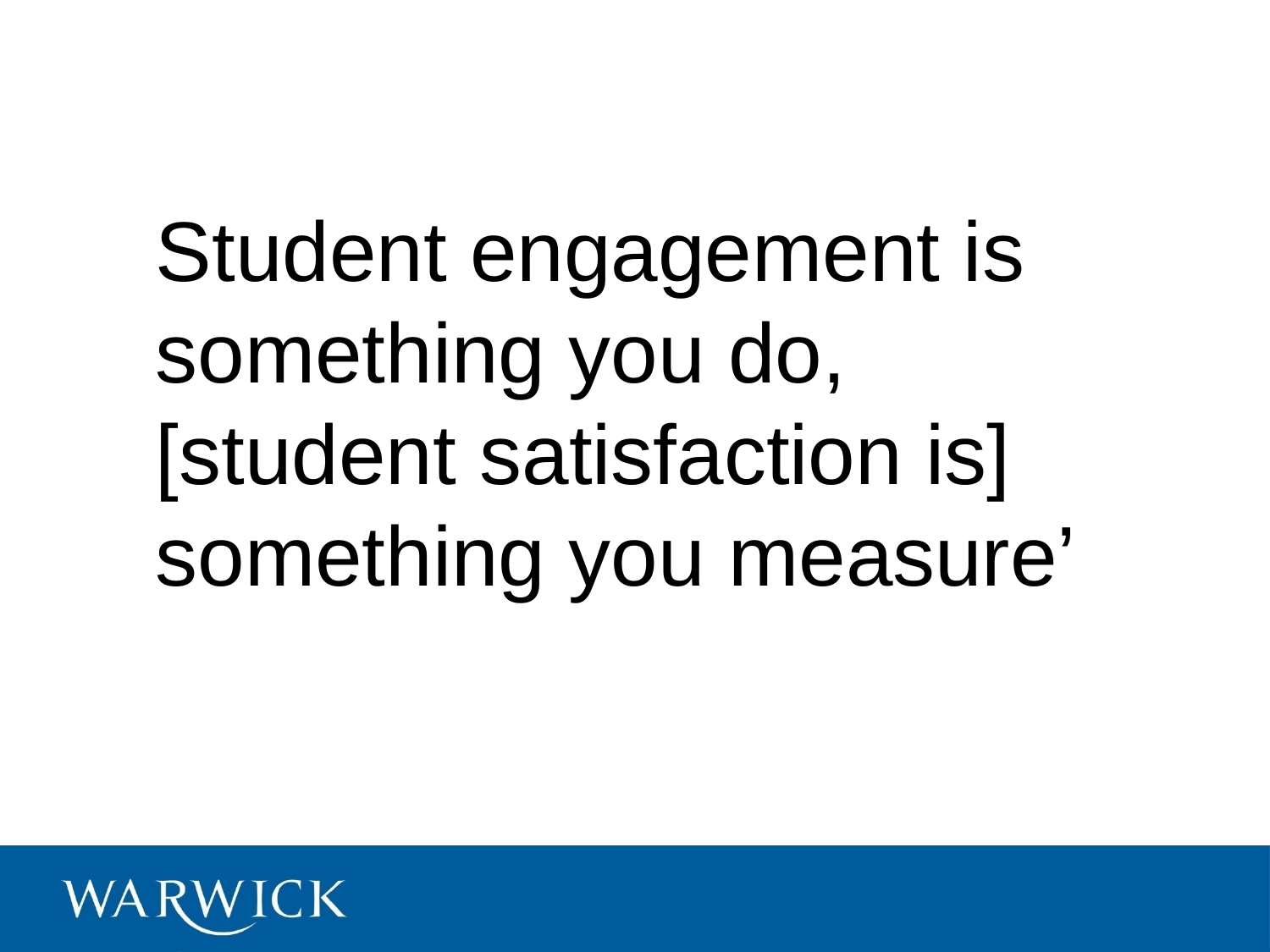

#
	Student engagement is something you do, [student satisfaction is] something you measure’